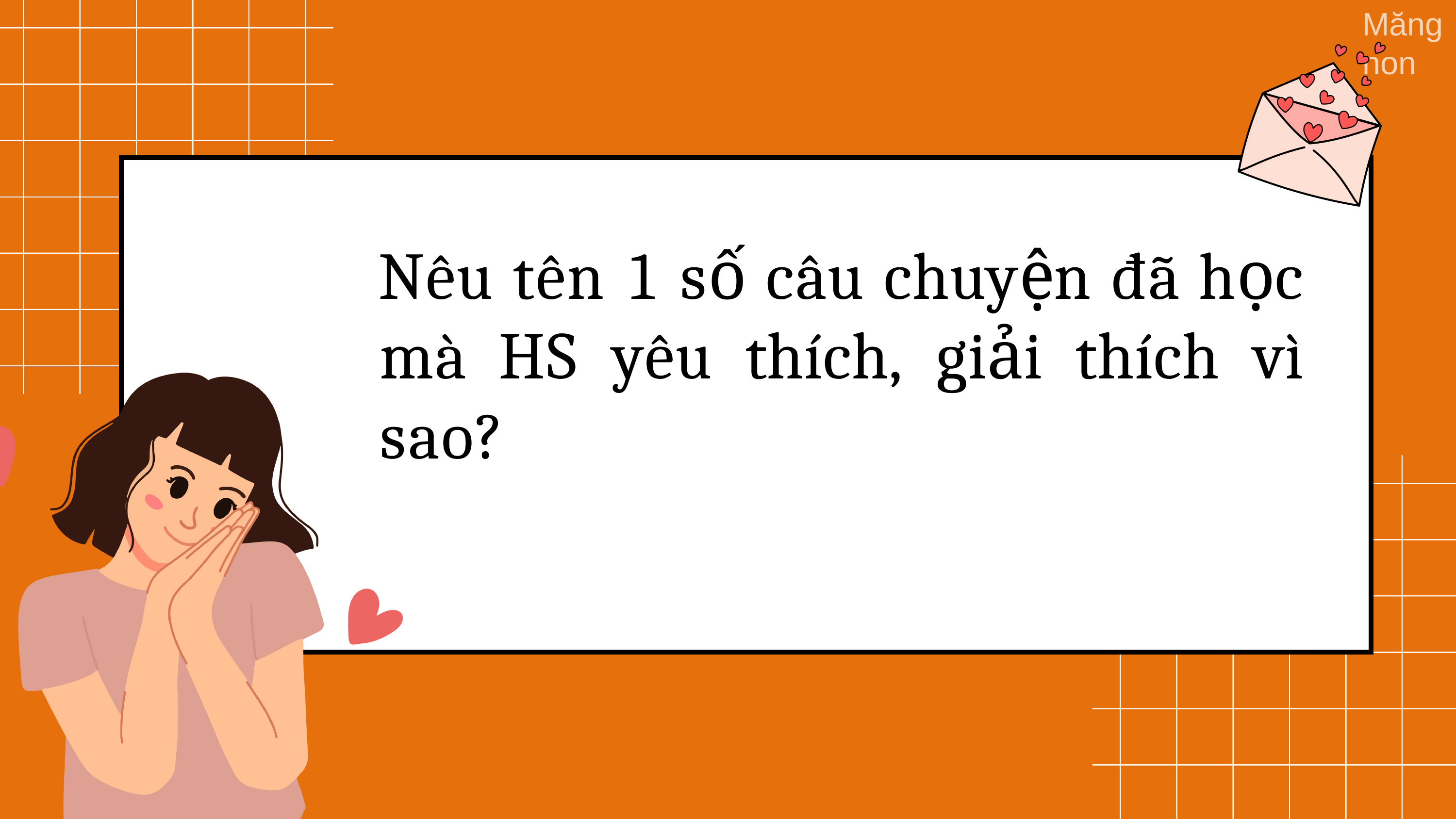

Nêu tên 1 số câu chuyện đã học mà HS yêu thích, giải thích vì sao?